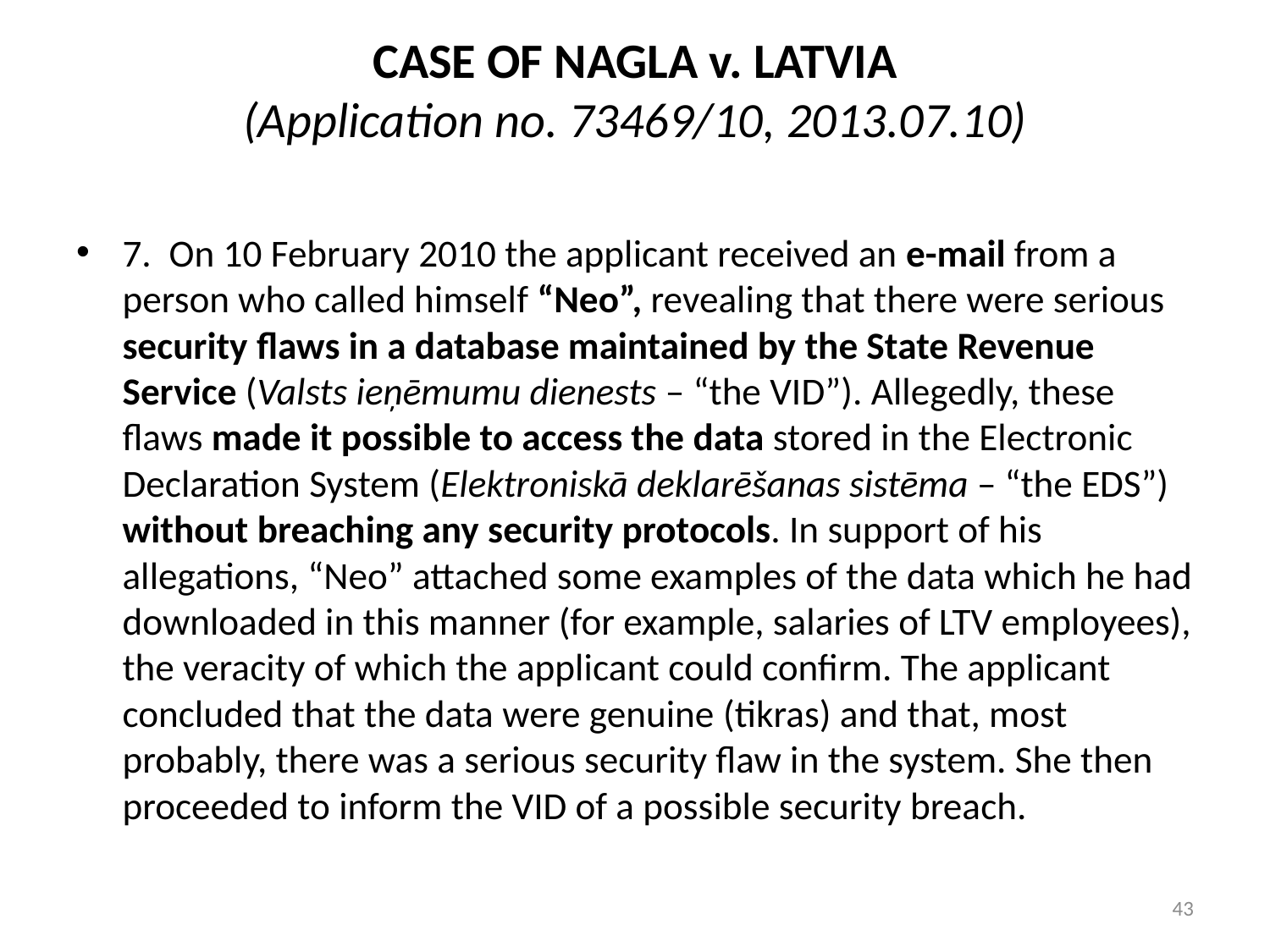

# CASE OF NAGLA v. LATVIA (Application no. 73469/10, 2013.07.10)
7.  On 10 February 2010 the applicant received an e-mail from a person who called himself “Neo”, revealing that there were serious security flaws in a database maintained by the State Revenue Service (Valsts ieņēmumu dienests – “the VID”). Allegedly, these flaws made it possible to access the data stored in the Electronic Declaration System (Elektroniskā deklarēšanas sistēma – “the EDS”) without breaching any security protocols. In support of his allegations, “Neo” attached some examples of the data which he had downloaded in this manner (for example, salaries of LTV employees), the veracity of which the applicant could confirm. The applicant concluded that the data were genuine (tikras) and that, most probably, there was a serious security flaw in the system. She then proceeded to inform the VID of a possible security breach.

43